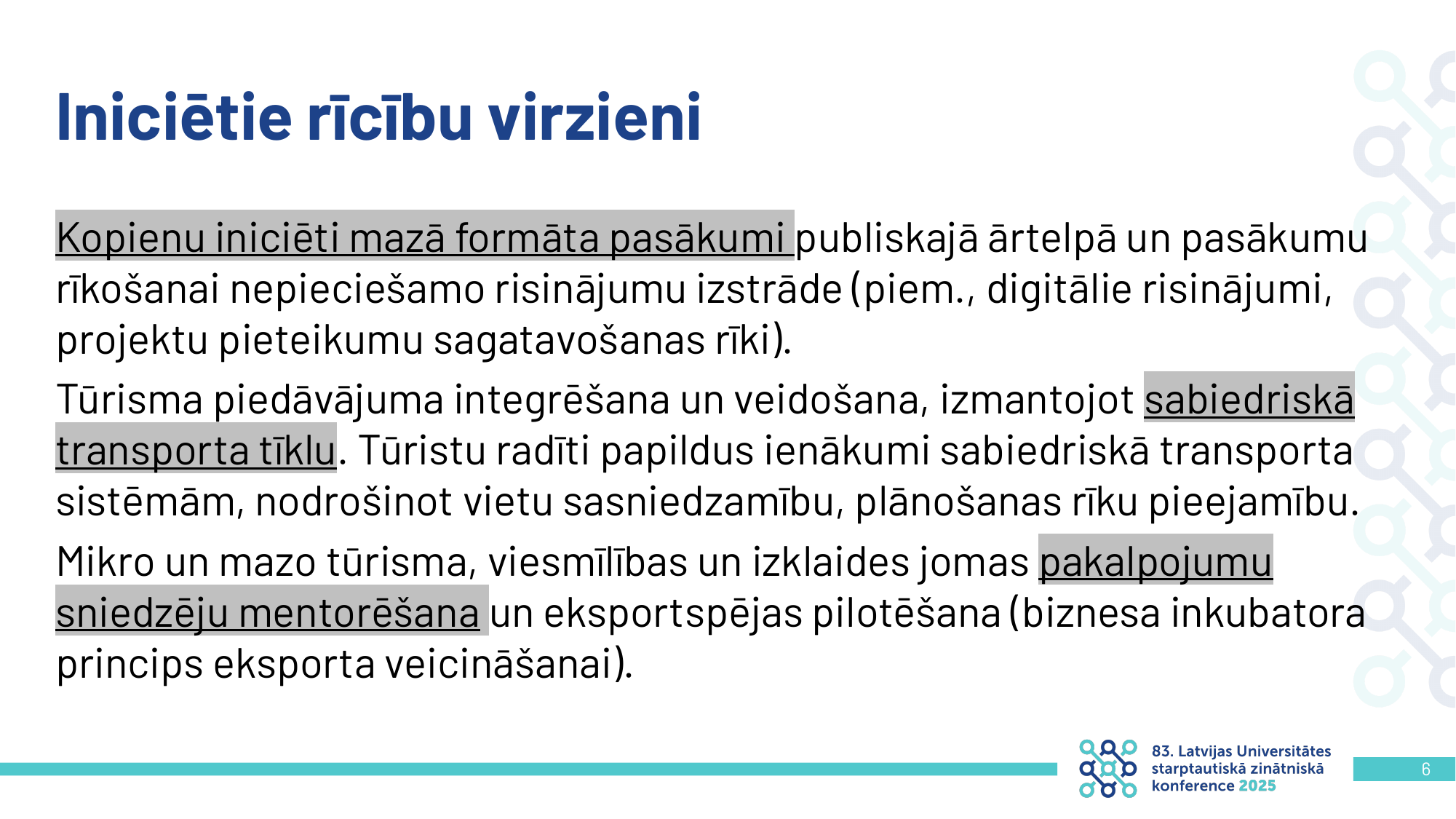

# Iniciētie rīcību virzieni
Kopienu iniciēti mazā formāta pasākumi publiskajā ārtelpā un pasākumu rīkošanai nepieciešamo risinājumu izstrāde (piem., digitālie risinājumi, projektu pieteikumu sagatavošanas rīki).
Tūrisma piedāvājuma integrēšana un veidošana, izmantojot sabiedriskā transporta tīklu. Tūristu radīti papildus ienākumi sabiedriskā transporta sistēmām, nodrošinot vietu sasniedzamību, plānošanas rīku pieejamību.
Mikro un mazo tūrisma, viesmīlības un izklaides jomas pakalpojumu sniedzēju mentorēšana un eksportspējas pilotēšana (biznesa inkubatora princips eksporta veicināšanai).
6